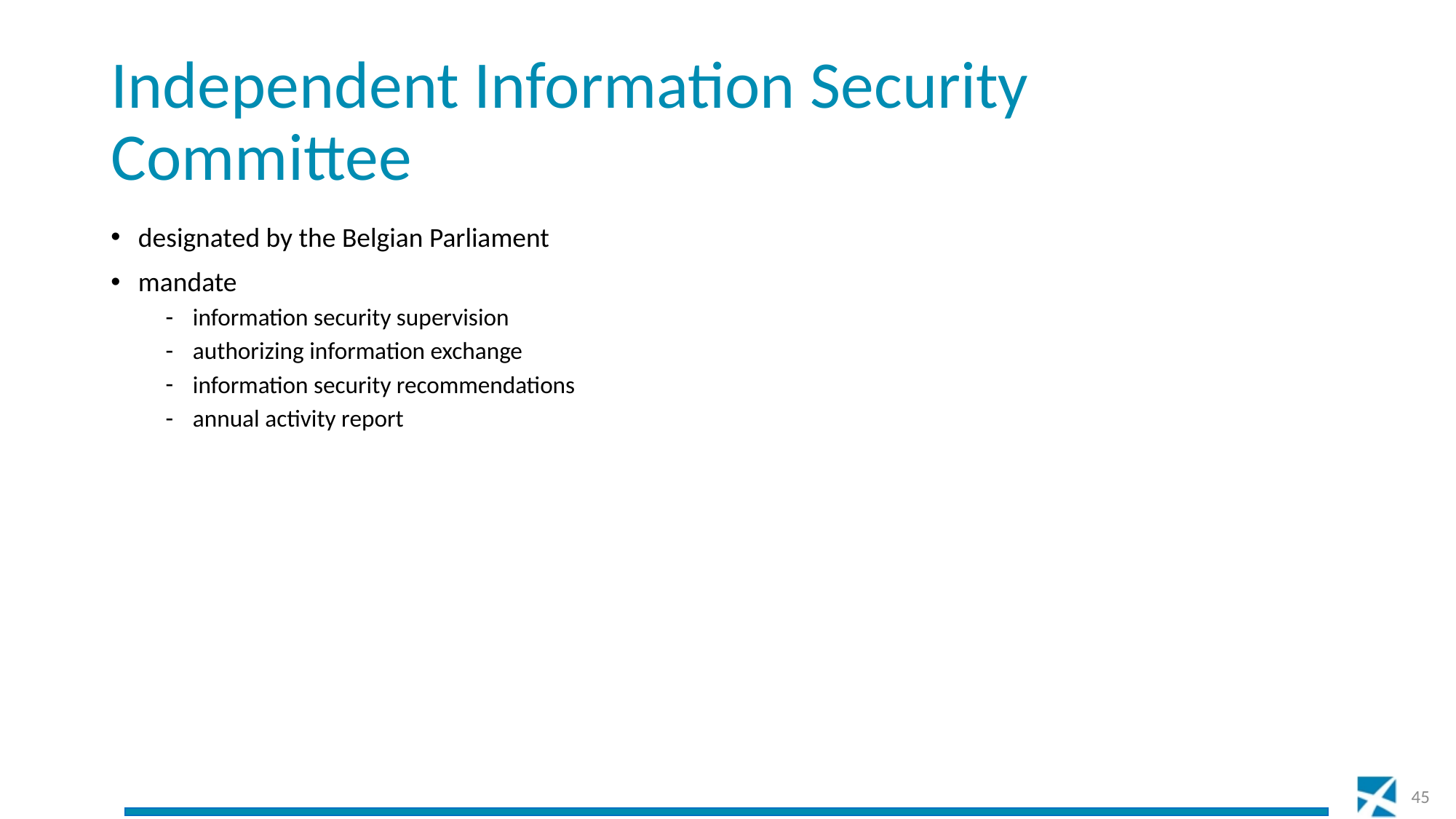

# Independent Information Security Committee
designated by the Belgian Parliament
mandate
information security supervision
authorizing information exchange
information security recommendations
annual activity report

45